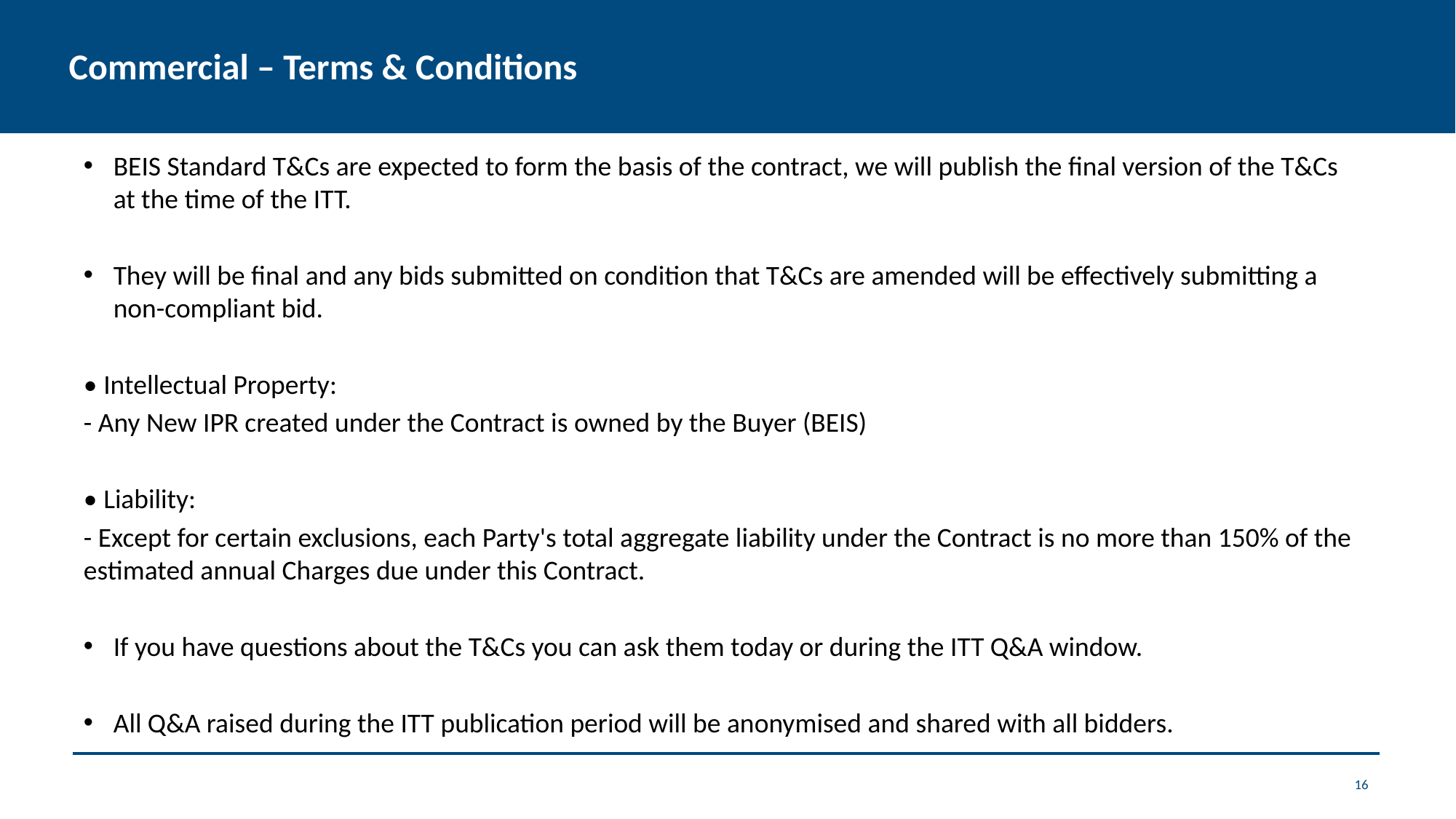

# Commercial – Terms & Conditions
BEIS Standard T&Cs are expected to form the basis of the contract, we will publish the final version of the T&Cs at the time of the ITT.

They will be final and any bids submitted on condition that T&Cs are amended will be effectively submitting a non-compliant bid.

• Intellectual Property:
- Any New IPR created under the Contract is owned by the Buyer (BEIS)

• Liability:
- Except for certain exclusions, each Party's total aggregate liability under the Contract is no more than 150% of the estimated annual Charges due under this Contract.

If you have questions about the T&Cs you can ask them today or during the ITT Q&A window.

All Q&A raised during the ITT publication period will be anonymised and shared with all bidders.
16